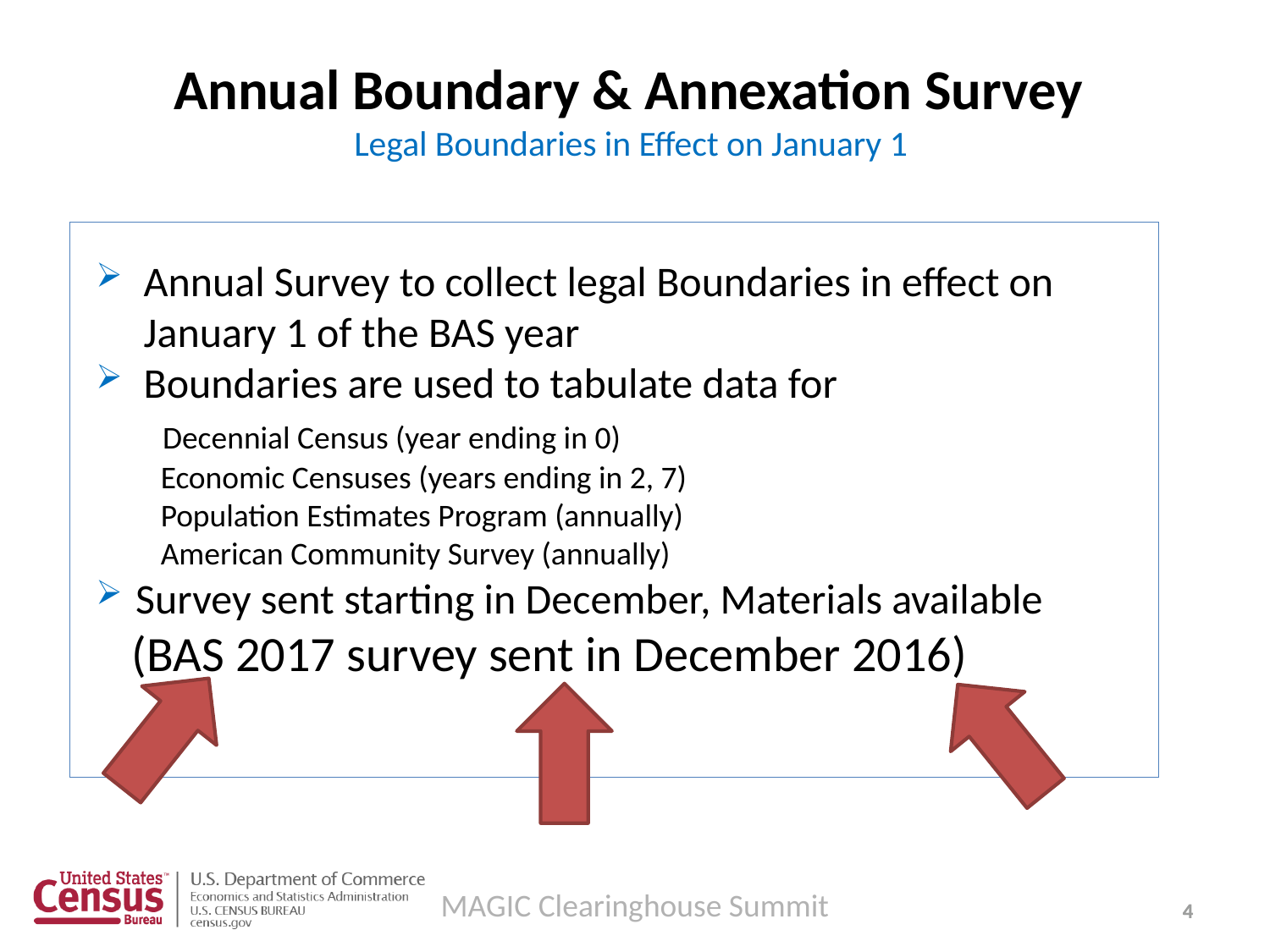

# Annual Boundary & Annexation Survey Legal Boundaries in Effect on January 1

Annual Survey to collect legal Boundaries in effect on January 1 of the BAS year
Boundaries are used to tabulate data for
       Decennial Census (year ending in 0)
         Economic Censuses (years ending in 2, 7)
         Population Estimates Program (annually)
         American Community Survey (annually)
Survey sent starting in December, Materials available
     (BAS 2017 survey sent in December 2016)

MAGIC Clearinghouse Summit
4
4